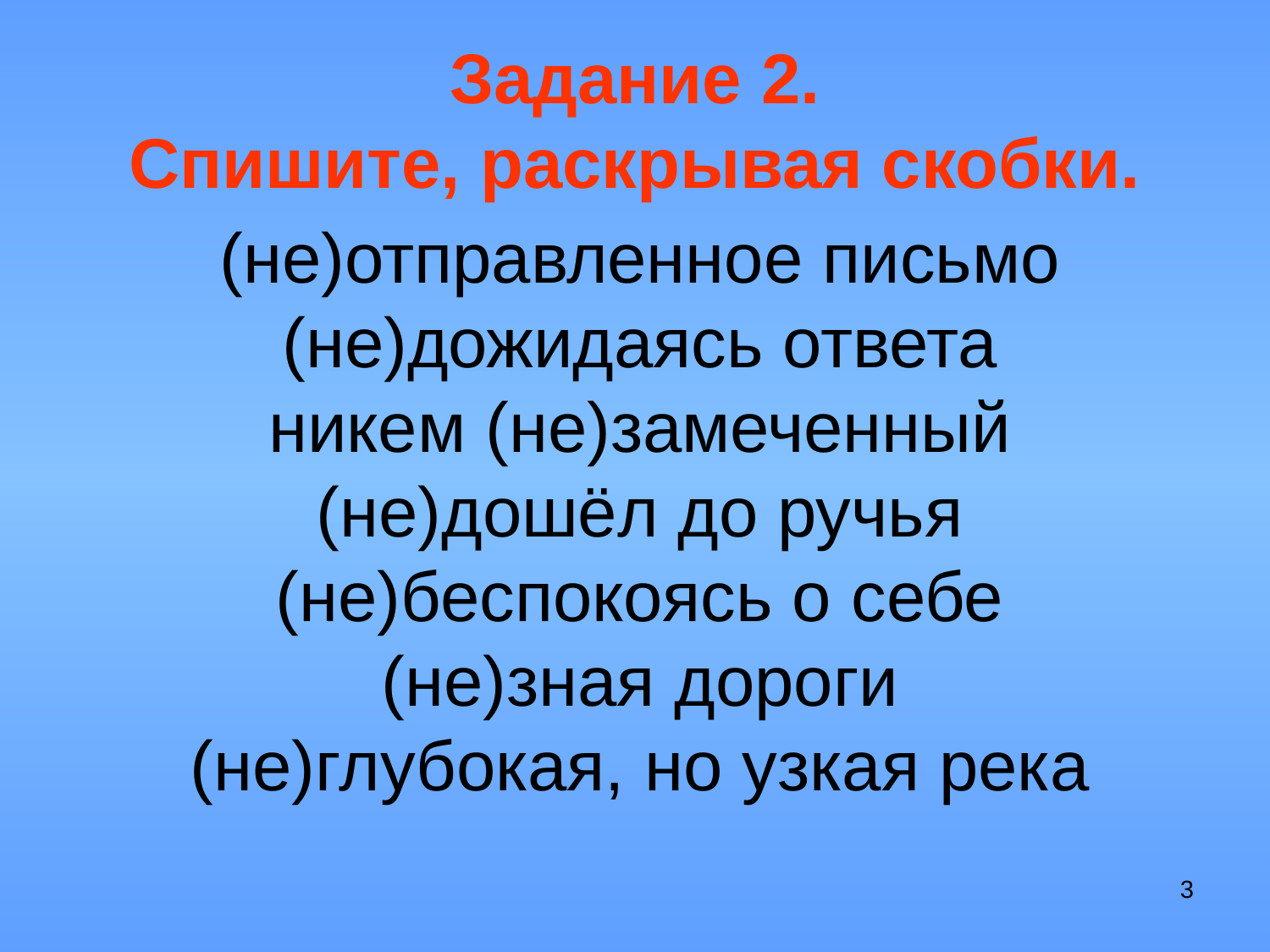

Задание 2.
Спишите, раскрывая скобки.
# (не)отправленное письмо (не)дожидаясь ответа никем (не)замеченный (не)дошёл до ручья (не)беспокоясь о себе (не)зная дороги (не)глубокая, но узкая река
3